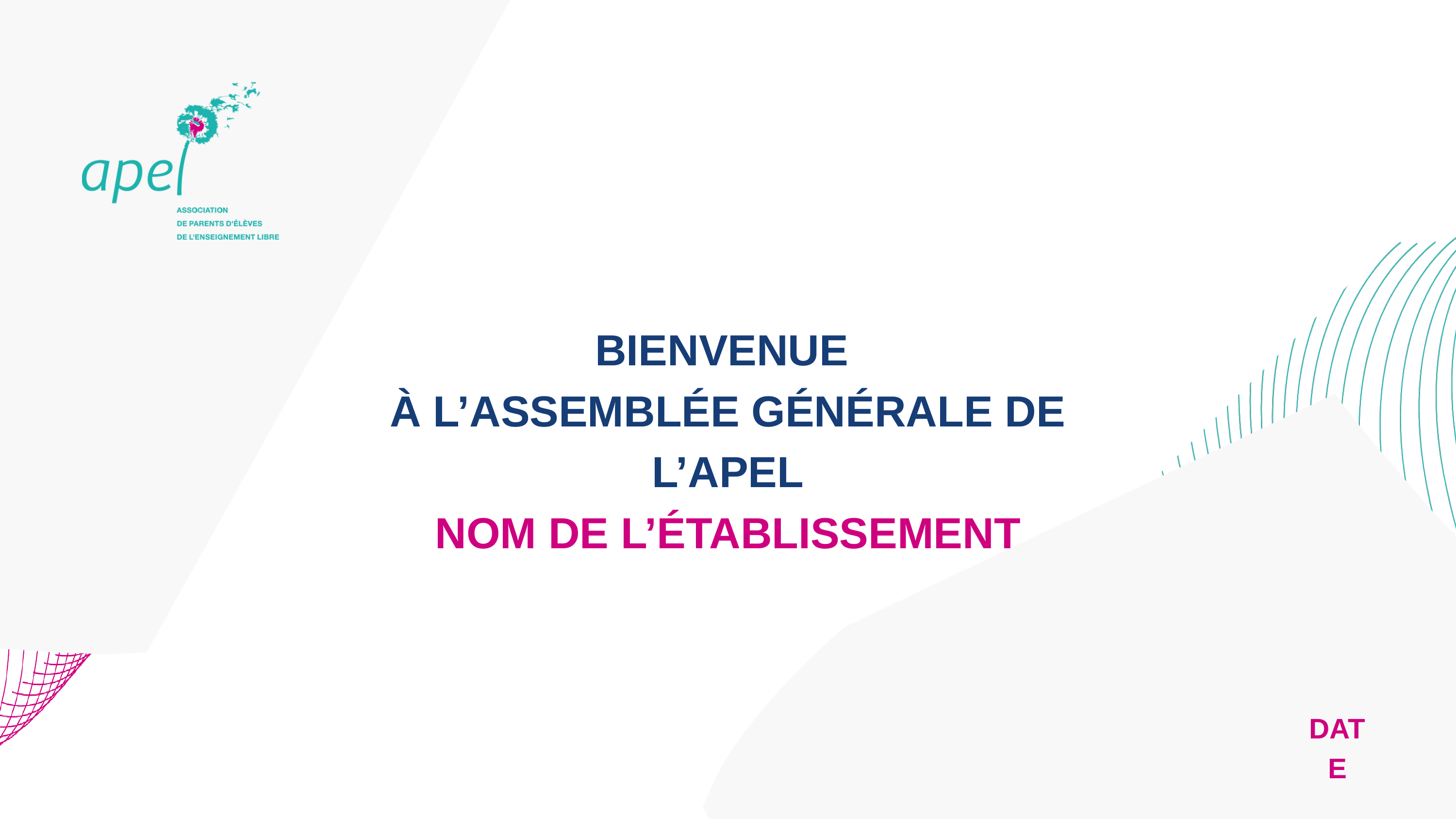

BIENVENUE
À L’ASSEMBLÉE GÉNÉRALE DE L’APEL
NOM DE L’ÉTABLISSEMENT
DATE